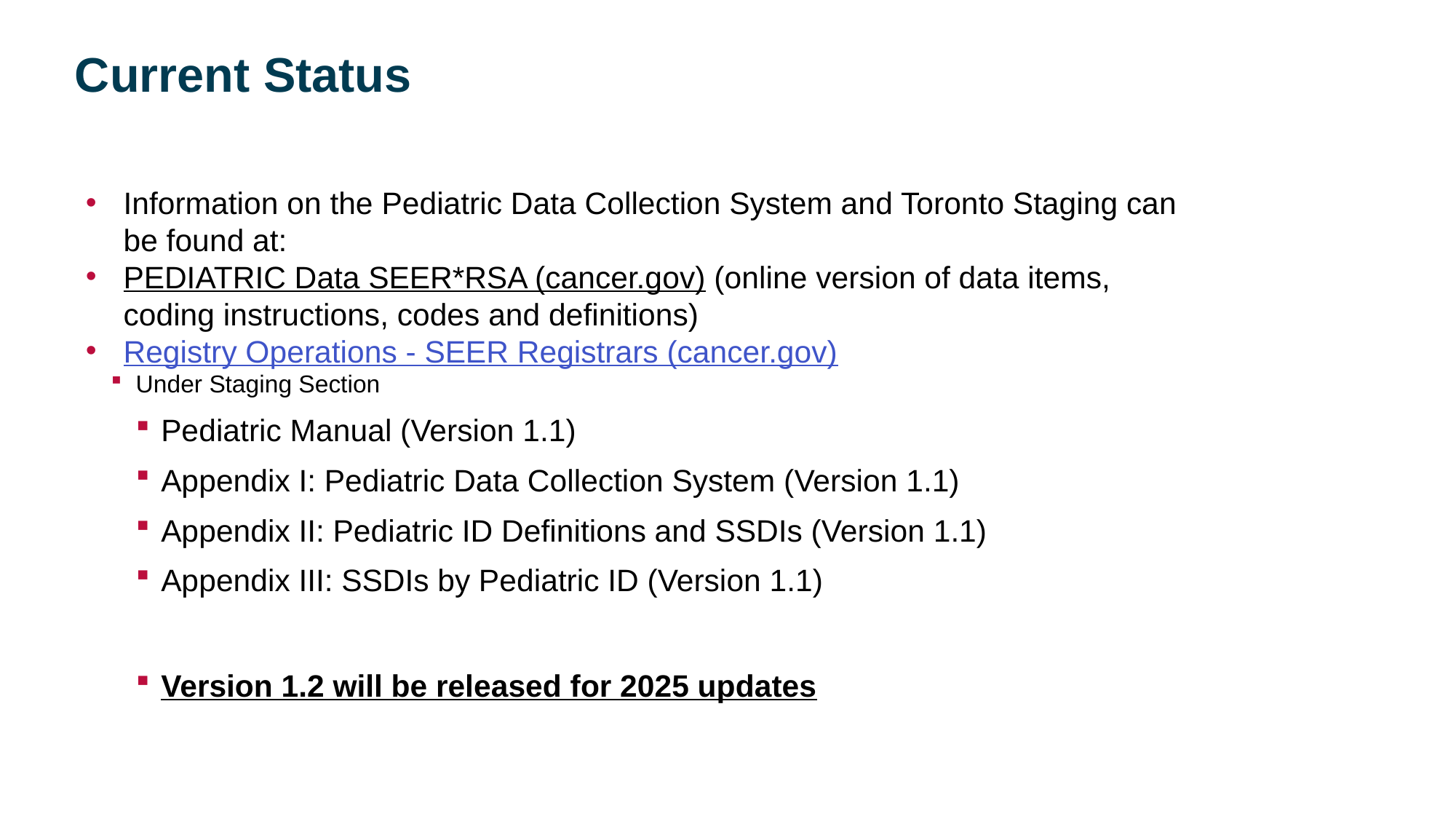

Current Status
Information on the Pediatric Data Collection System and Toronto Staging can be found at:
PEDIATRIC Data SEER*RSA (cancer.gov) (online version of data items, coding instructions, codes and definitions)
Registry Operations - SEER Registrars (cancer.gov)
Under Staging Section
Pediatric Manual (Version 1.1)
Appendix I: Pediatric Data Collection System (Version 1.1)
Appendix II: Pediatric ID Definitions and SSDIs (Version 1.1)
Appendix III: SSDIs by Pediatric ID (Version 1.1)

Version 1.2 will be released for 2025 updates